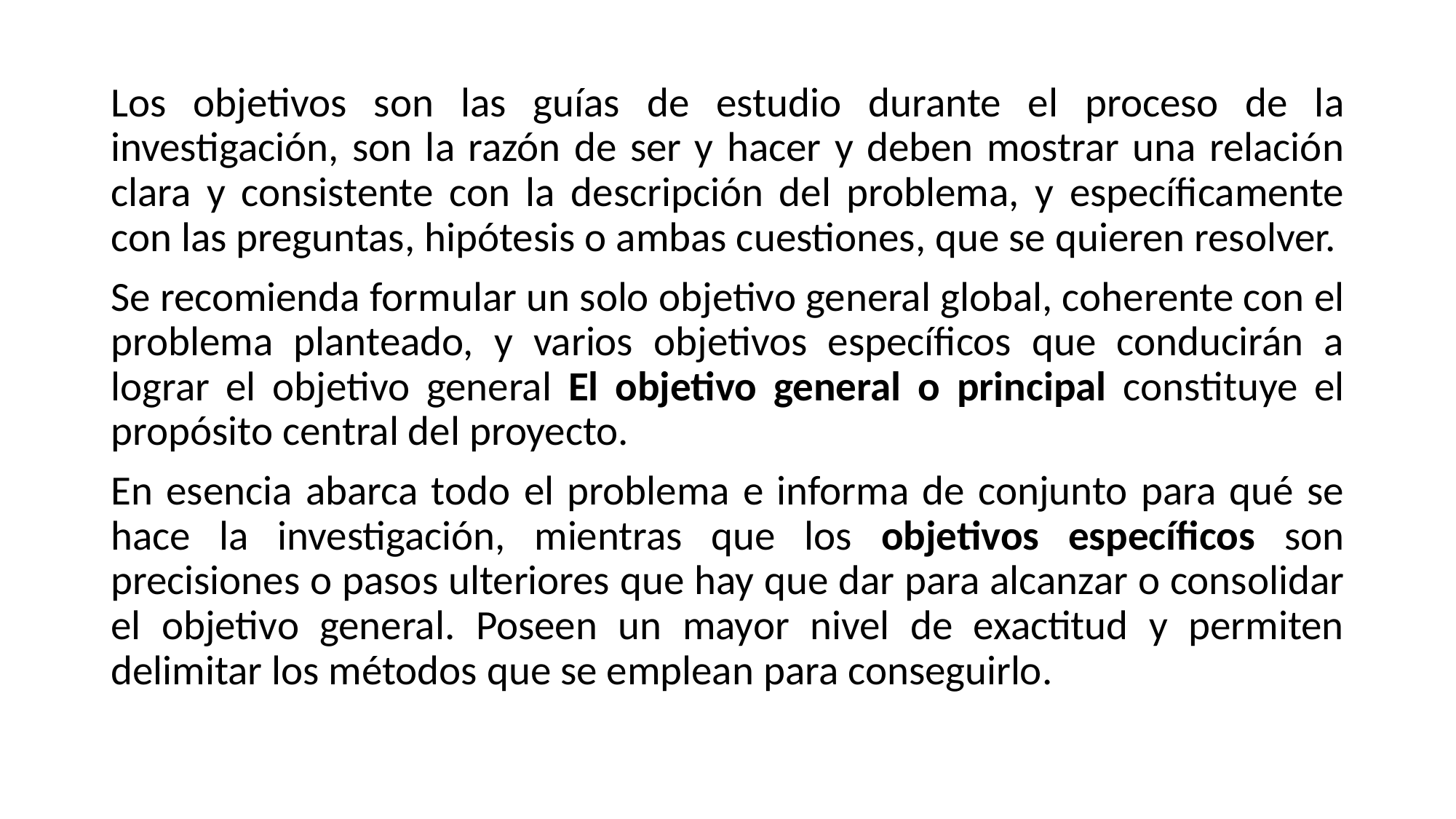

Los objetivos son las guías de estudio durante el proceso de la investigación, son la razón de ser y hacer y deben mostrar una relación clara y consistente con la descripción del problema, y específicamente con las preguntas, hipótesis o ambas cuestiones, que se quieren resolver.
Se recomienda formular un solo objetivo general global, coherente con el problema planteado, y varios objetivos específicos que conducirán a lograr el objetivo general El objetivo general o principal constituye el propósito central del proyecto.
En esencia abarca todo el problema e informa de conjunto para qué se hace la investigación, mientras que los objetivos específicos son precisiones o pasos ulteriores que hay que dar para alcanzar o consolidar el objetivo general. Poseen un mayor nivel de exactitud y permiten delimitar los métodos que se emplean para conseguirlo.